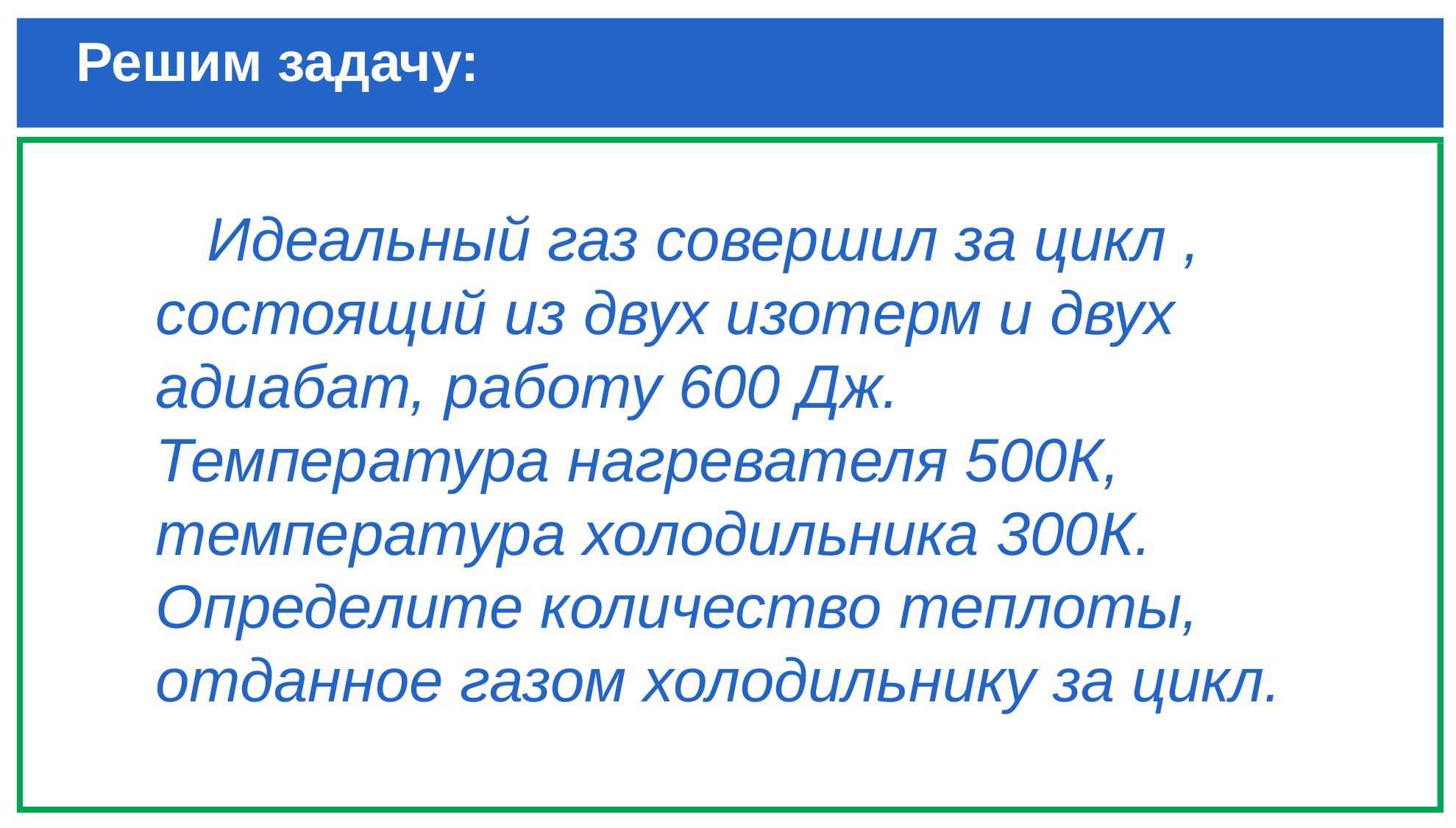

# Решим задачу:
   Идеальный газ совершил за цикл , состоящий из двух изотерм и двух адиабат, работу 600 Дж. Температура нагревателя 500К, температура холодильника 300К. Определите количество теплоты, отданное газом холодильнику за цикл.